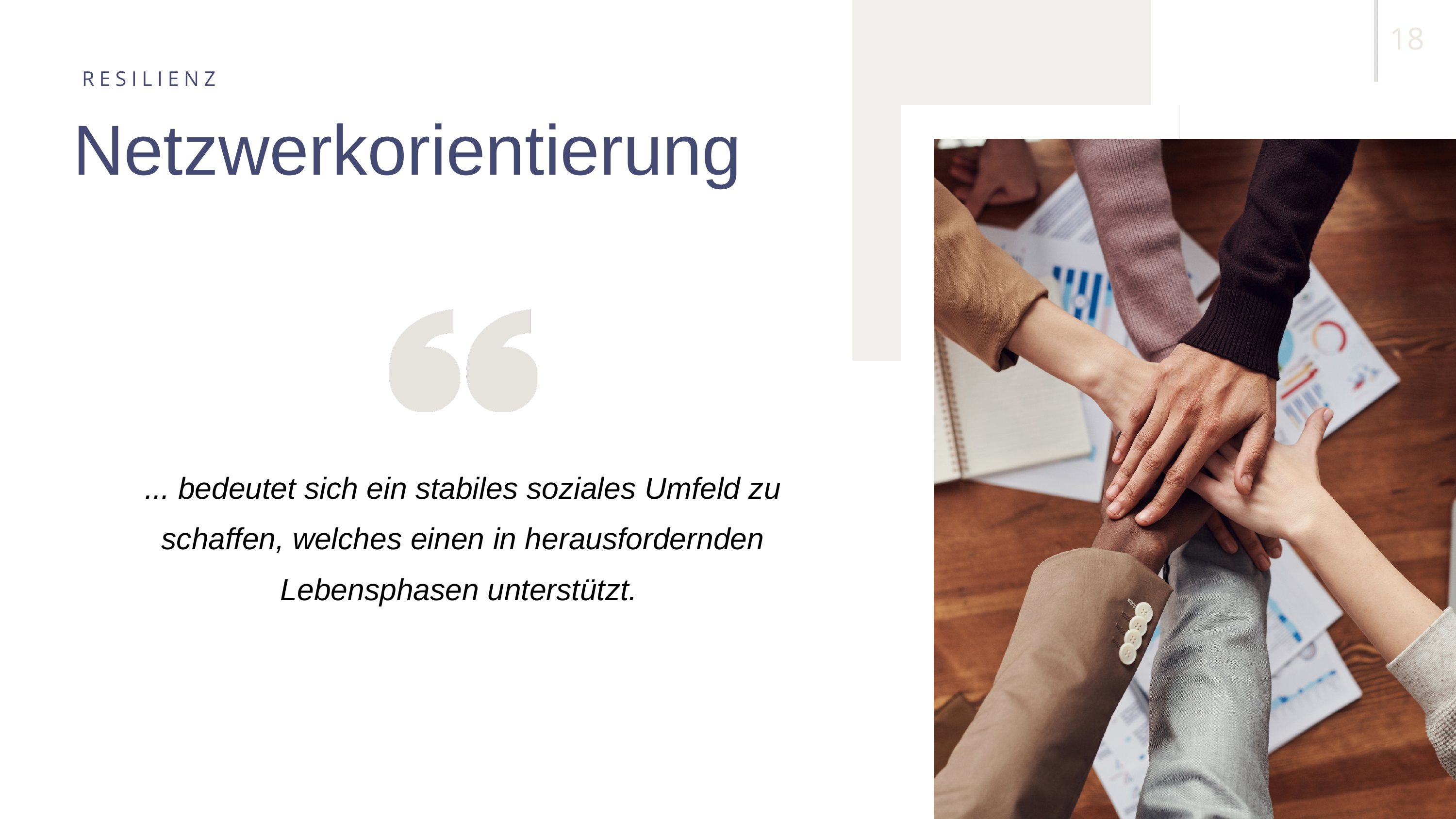

18
RESILIENZ
Netzwerkorientierung

... bedeutet sich ein stabiles soziales Umfeld zu schaffen, welches einen in herausfordernden Lebensphasen unterstützt.